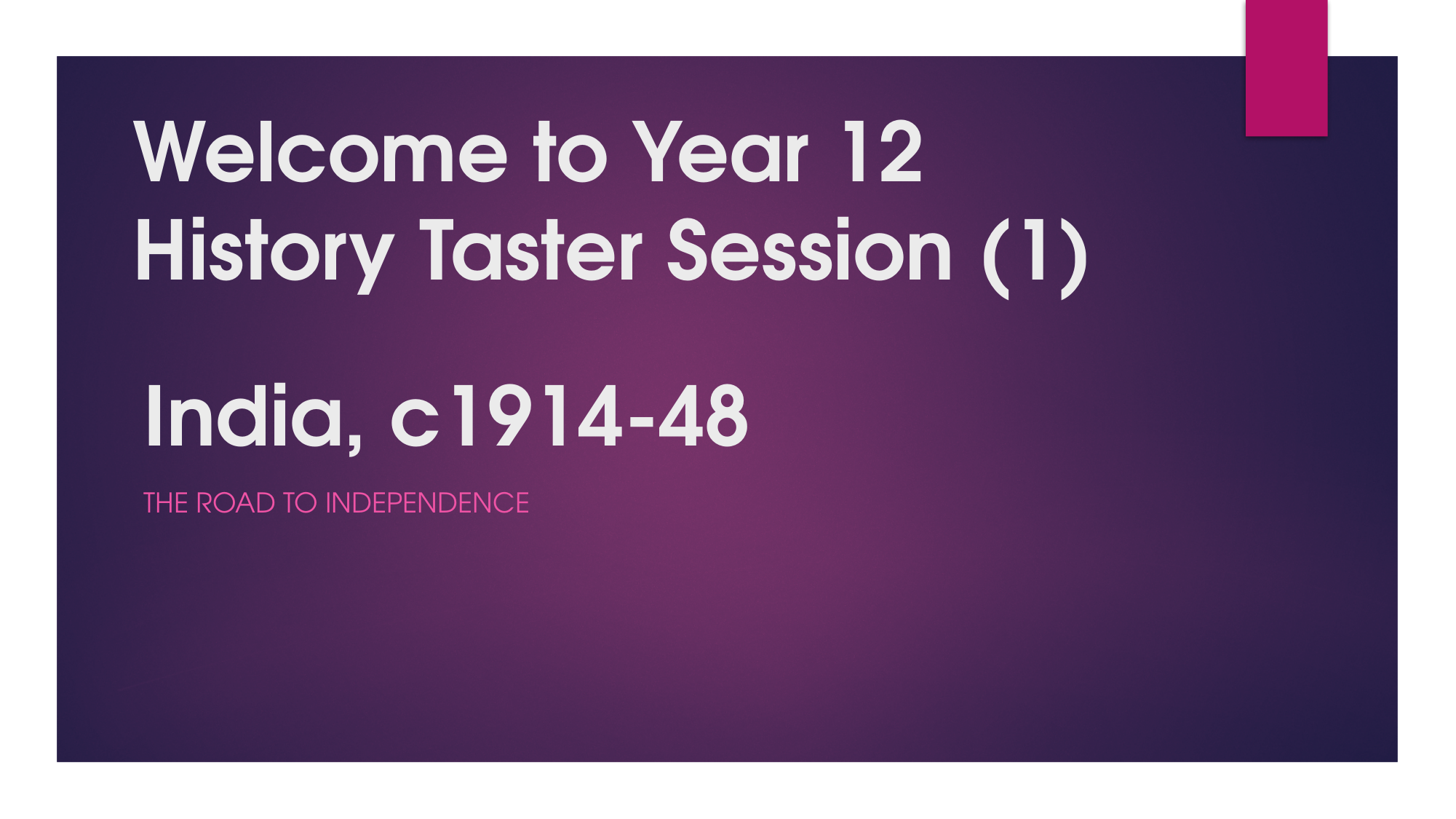

Welcome to Year 12 History Taster Session (1)
# India, c1914-48
The road to independence